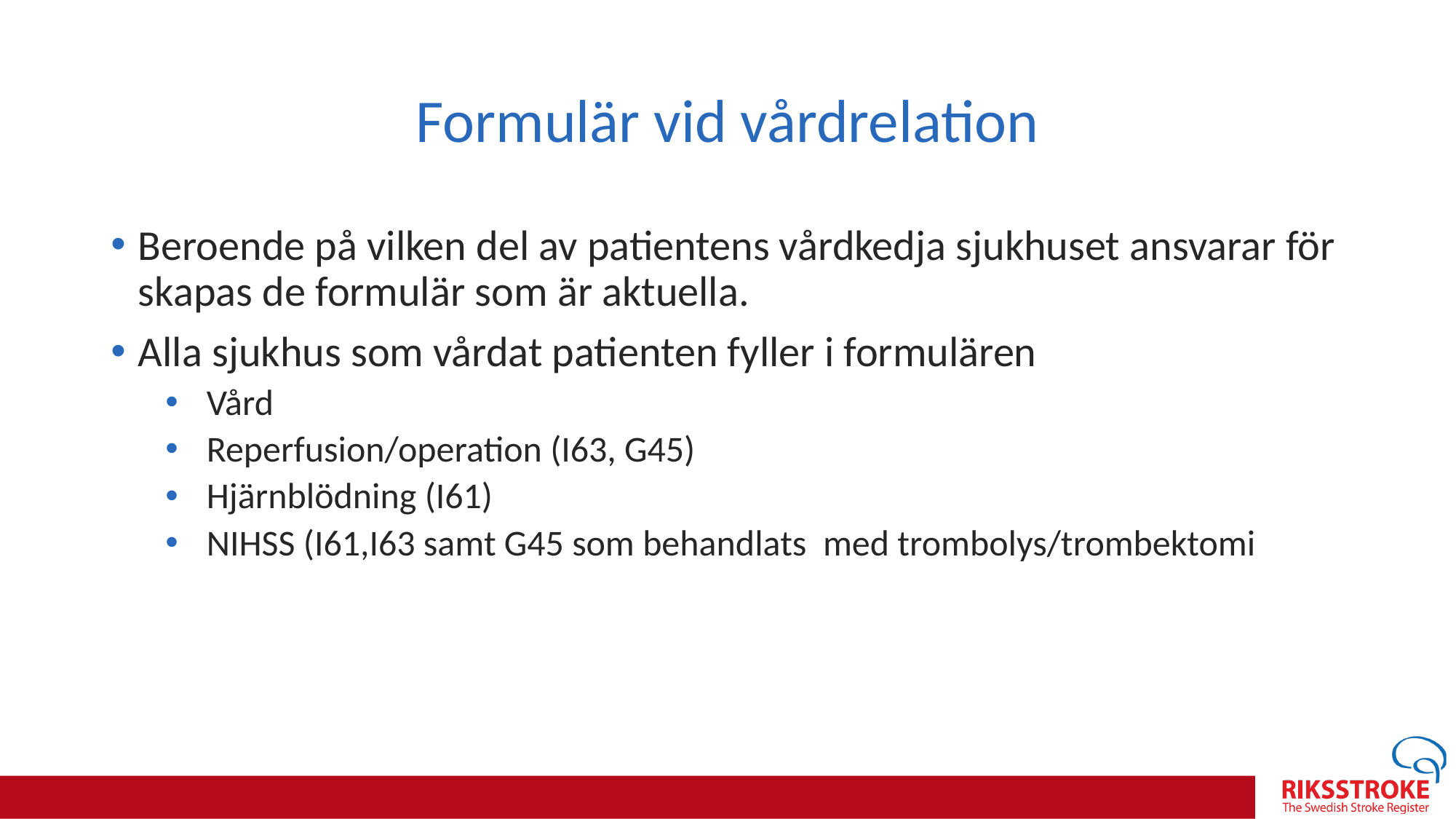

# Formulär vid vårdrelation
Beroende på vilken del av patientens vårdkedja sjukhuset ansvarar för skapas de formulär som är aktuella.
Alla sjukhus som vårdat patienten fyller i formulären
Vård
Reperfusion/operation (I63, G45)
Hjärnblödning (I61)
NIHSS (I61,I63 samt G45 som behandlats  med trombolys/trombektomi